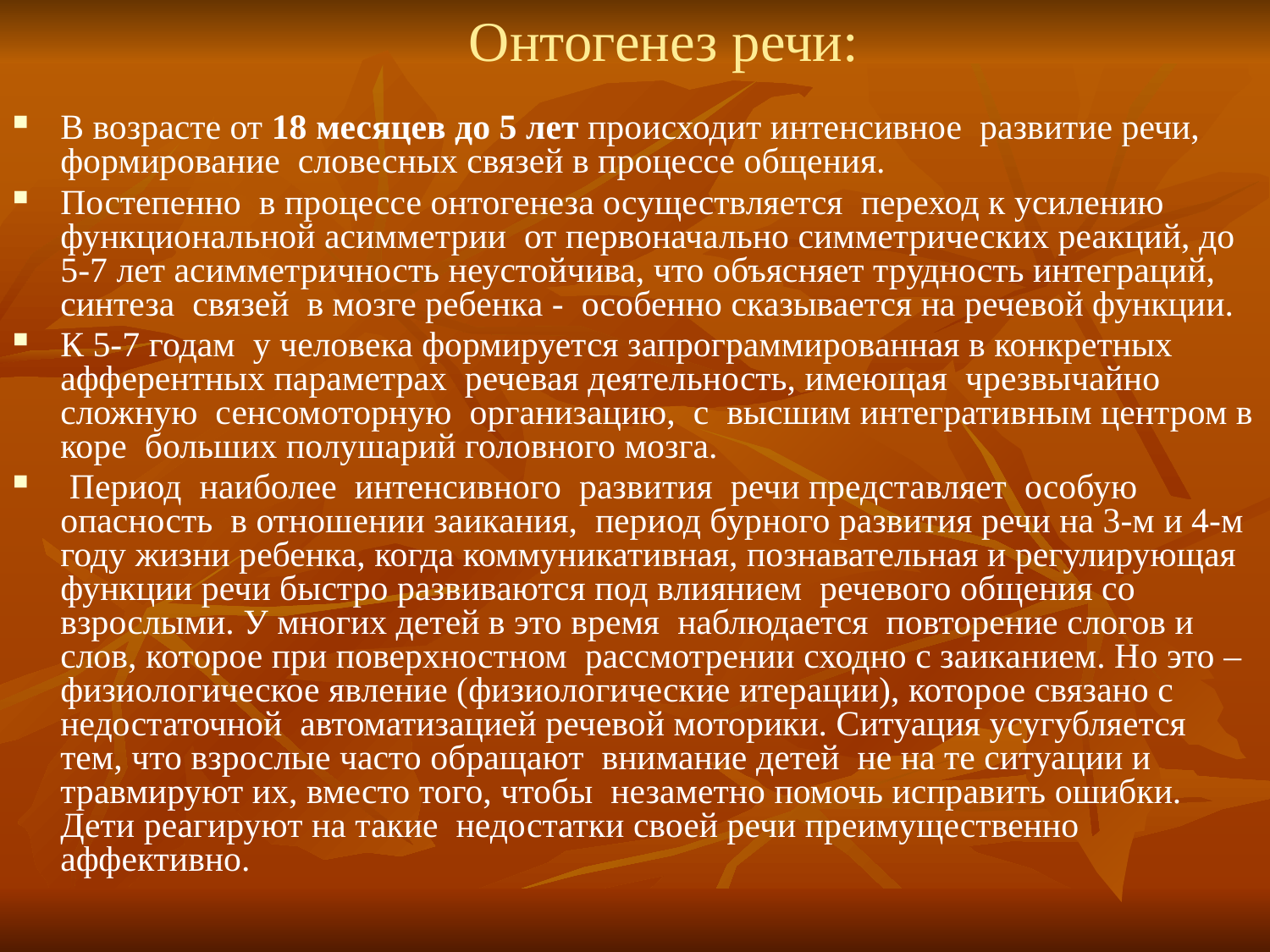

# Онтогенез речи:
В возрасте от 18 месяцев до 5 лет происходит интенсивное  развитие речи, формирование  словесных связей в процессе общения.
Постепенно  в процессе онтогенеза осуществляется  переход к усилению функциональной асимметрии  от первоначально симметрических реакций, до 5-7 лет асимметричность неустойчива, что объясняет трудность интеграций,  синтеза  связей  в мозге ребенка -  особенно сказывается на речевой функции.
К 5-7 годам  у человека формируется запрограммированная в конкретных афферентных параметрах  речевая деятельность, имеющая  чрезвычайно  сложную  сенсомоторную  организацию,  с  высшим интегративным центром в коре  больших полушарий головного мозга.
 Период  наиболее  интенсивного  развития  речи представляет  особую опасность  в отношении заикания,  период бурного развития речи на 3-м и 4-м году жизни ребенка, когда коммуникативная, познавательная и регулирующая  функции речи быстро развиваются под влиянием  речевого общения со взрослыми. У многих детей в это время  наблюдается  повторение слогов и слов, которое при поверхностном  рассмотрении сходно с заиканием. Но это – физиологическое явление (физиологические итерации), которое связано с недостаточной  автоматизацией речевой моторики. Ситуация усугубляется тем, что взрослые часто обращают  внимание детей  не на те ситуации и травмируют их, вместо того, чтобы  незаметно помочь исправить ошибки. Дети реагируют на такие  недостатки своей речи преимущественно  аффективно.